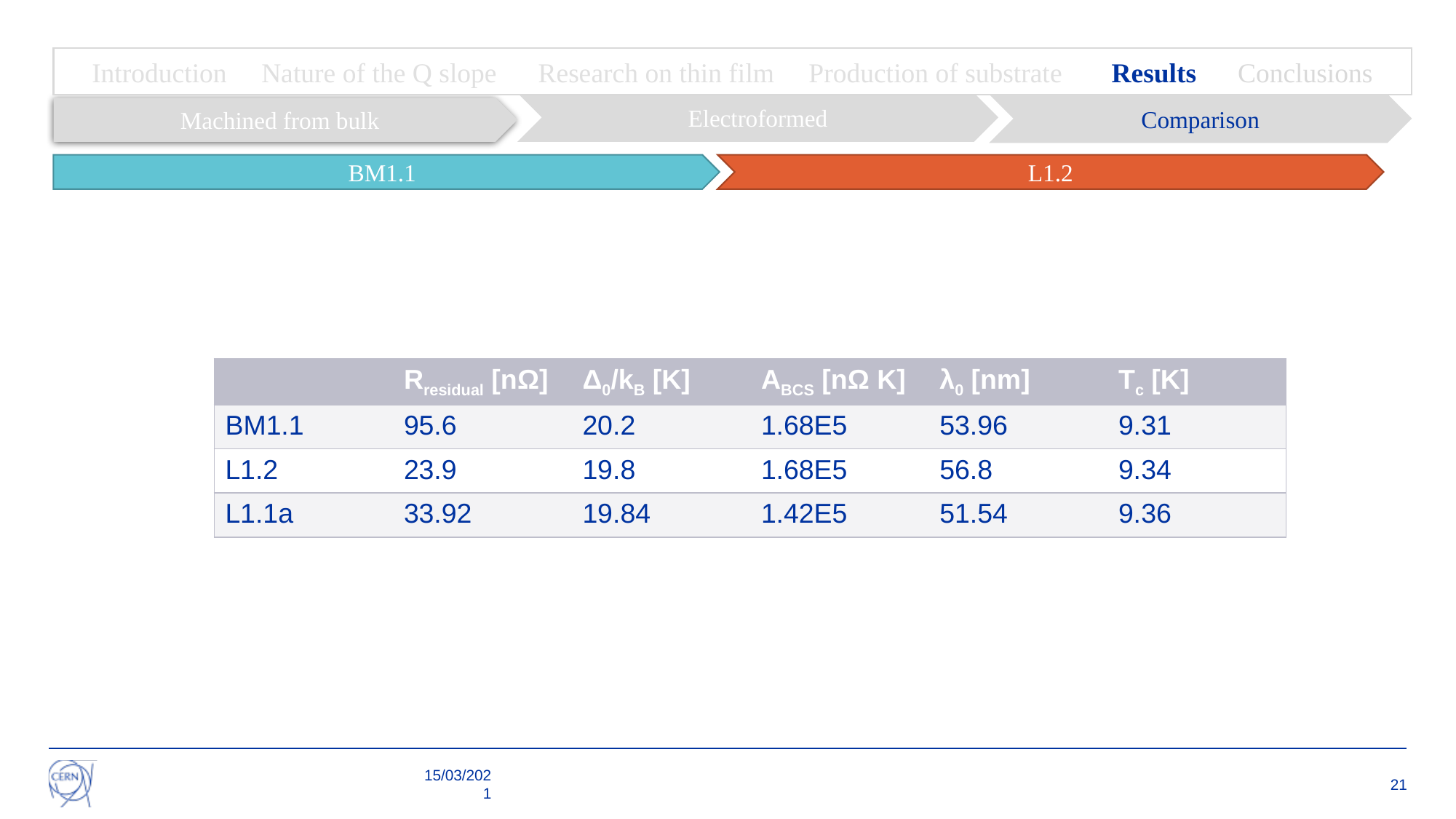

Introduction     Nature of the Q slope      Research on thin film     Production of substrate       Results      Conclusions
Electroformed
Comparison
Machined from bulk
BM1.1
L1.2
|  | Rresidual [nΩ] | Δ0/kB [K] | ABCS [nΩ K] | λ0 [nm] | Tc [K] |
| --- | --- | --- | --- | --- | --- |
| BM1.1 | 95.6 | 20.2 | 1.68E5 | 53.96 | 9.31 |
| L1.2 | 23.9 | 19.8 | 1.68E5 | 56.8 | 9.34 |
| L1.1a | 33.92 | 19.84 | 1.42E5 | 51.54 | 9.36 |

15/03/2021
21